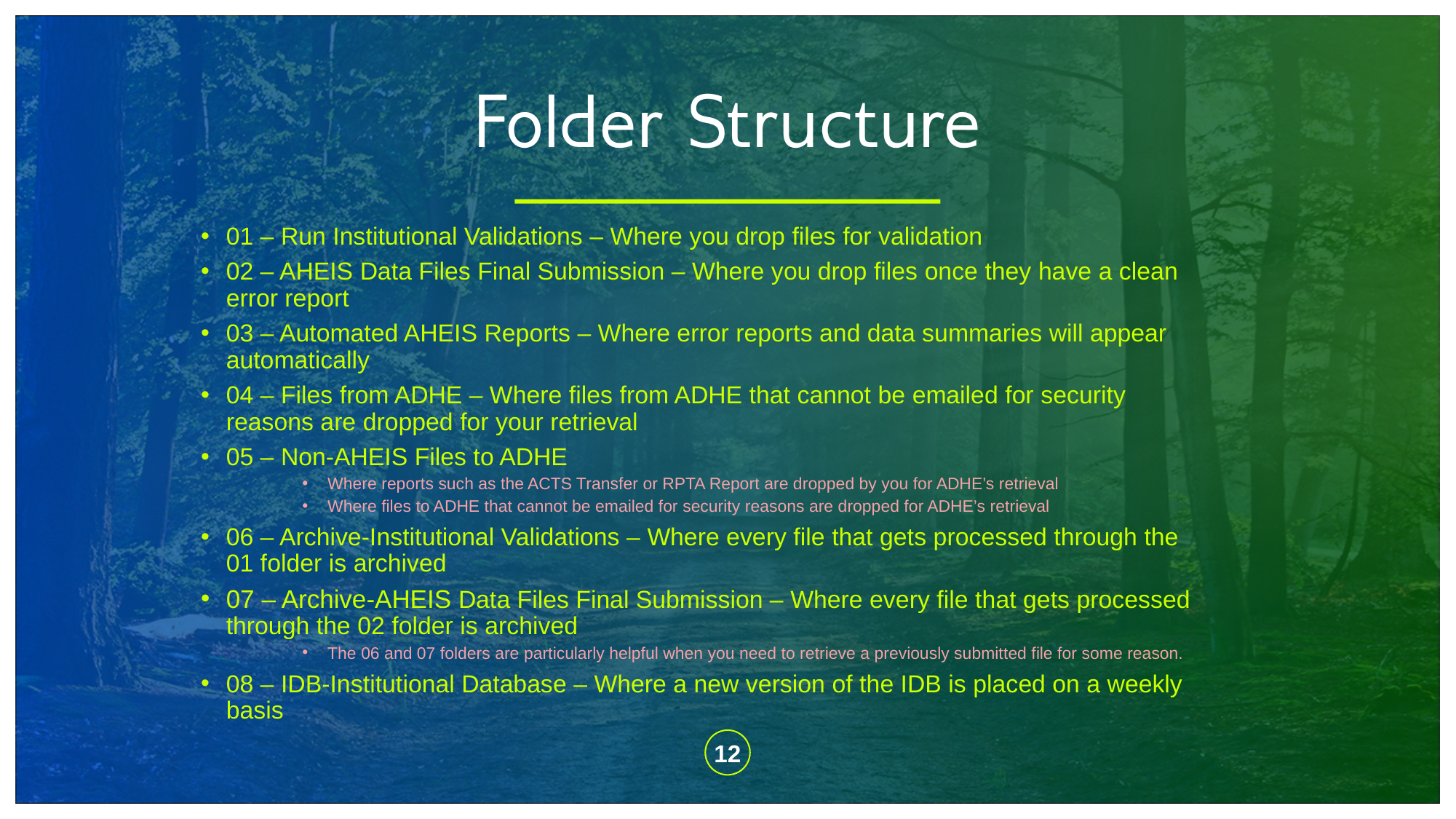

# Folder Structure
01 – Run Institutional Validations – Where you drop files for validation
02 – AHEIS Data Files Final Submission – Where you drop files once they have a clean 	error report
03 – Automated AHEIS Reports – Where error reports and data summaries will appear 	automatically
04 – Files from ADHE – Where files from ADHE that cannot be emailed for security 	reasons are dropped for your retrieval
05 – Non-AHEIS Files to ADHE
Where reports such as the ACTS Transfer or RPTA Report are dropped by you for ADHE’s retrieval
Where files to ADHE that cannot be emailed for security reasons are dropped for ADHE’s retrieval
06 – Archive-Institutional Validations – Where every file that gets processed through the 	01 folder is archived
07 – Archive-AHEIS Data Files Final Submission – Where every file that gets processed 	through the 02 folder is archived
The 06 and 07 folders are particularly helpful when you need to retrieve a previously submitted file for some reason.
08 – IDB-Institutional Database – Where a new version of the IDB is placed on a weekly 	basis

12